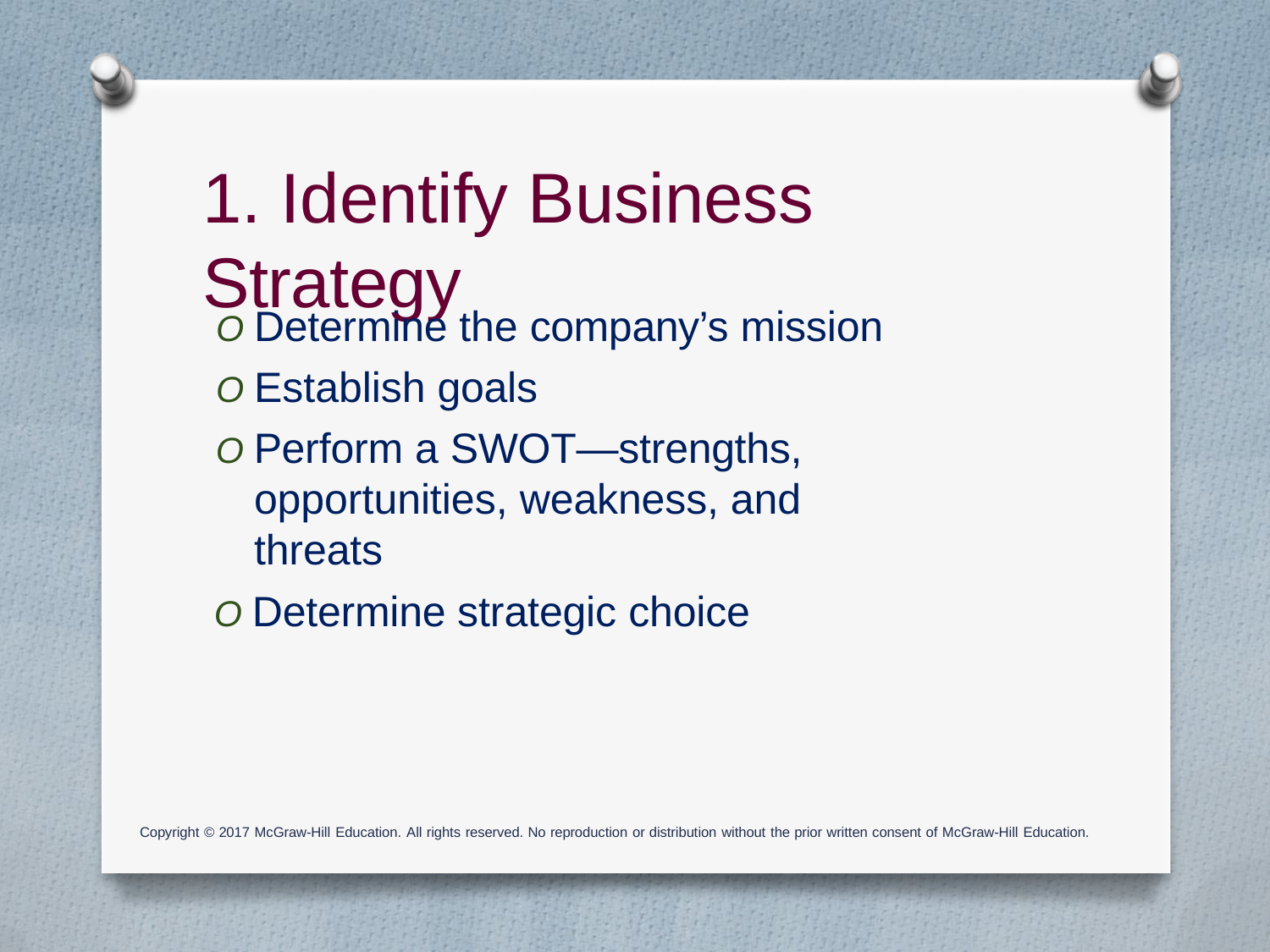

# 1. Identify Business Strategy
O Determine the company’s mission
O Establish goals
O Perform a SWOT—strengths,  opportunities, weakness, and threats
O Determine strategic choice
Copyright © 2017 McGraw-Hill Education. All rights reserved. No reproduction or distribution without the prior written consent of McGraw-Hill Education.